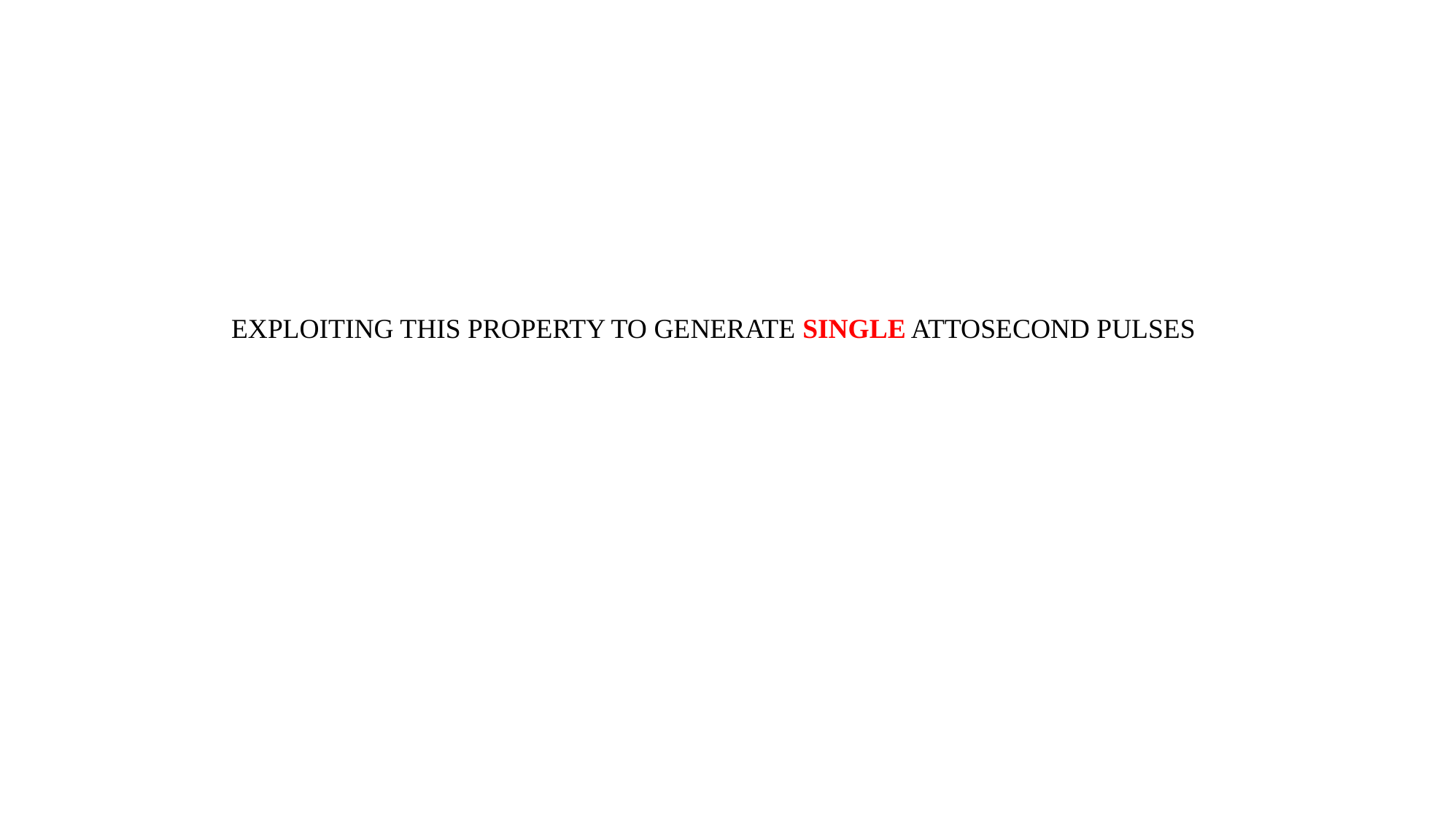

EXPLOITING THIS PROPERTY TO GENERATE SINGLE ATTOSECOND PULSES